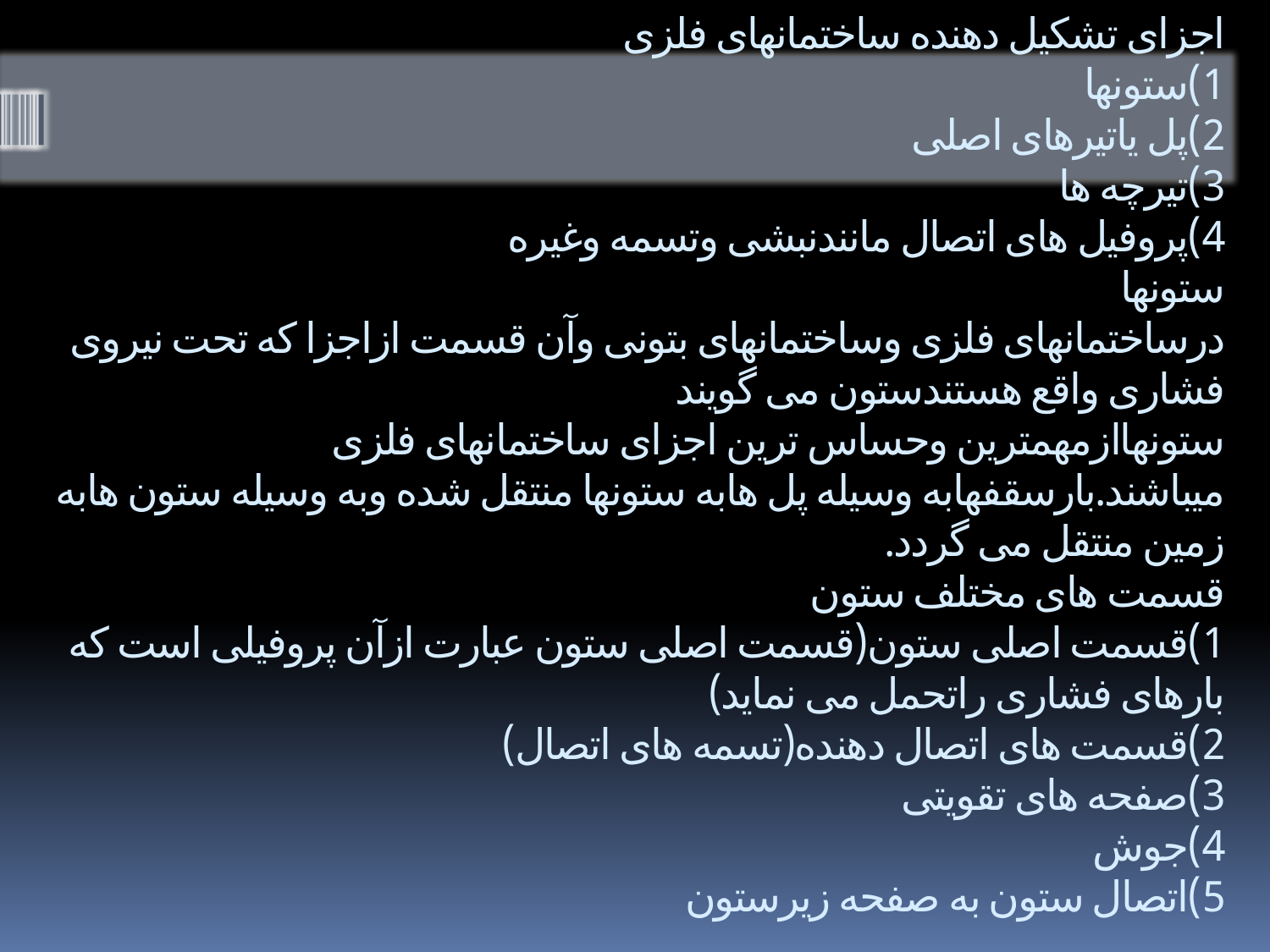

# اجزای تشکیل دهنده ساختمانهای فلزی 1)ستونها 2)پل یاتیرهای اصلی 3)تیرچه ها 4)پروفیل های اتصال مانندنبشی وتسمه وغیره ستونها درساختمانهای فلزی وساختمانهای بتونی وآن قسمت ازاجزا که تحت نیروی فشاری واقع هستندستون می گویند ستونهاازمهمترین وحساس ترین اجزای ساختمانهای فلزی    میباشند.بارسقفهابه وسیله پل هابه ستونها منتقل شده وبه وسیله ستون هابه زمین منتقل می گردد. قسمت های مختلف ستون 1)قسمت اصلی ستون(قسمت اصلی ستون عبارت ازآن پروفیلی است که بارهای فشاری راتحمل می نماید) 2)قسمت های اتصال دهنده(تسمه های اتصال) 3)صفحه های تقویتی 4)جوش 5)اتصال ستون به صفحه زیرستون